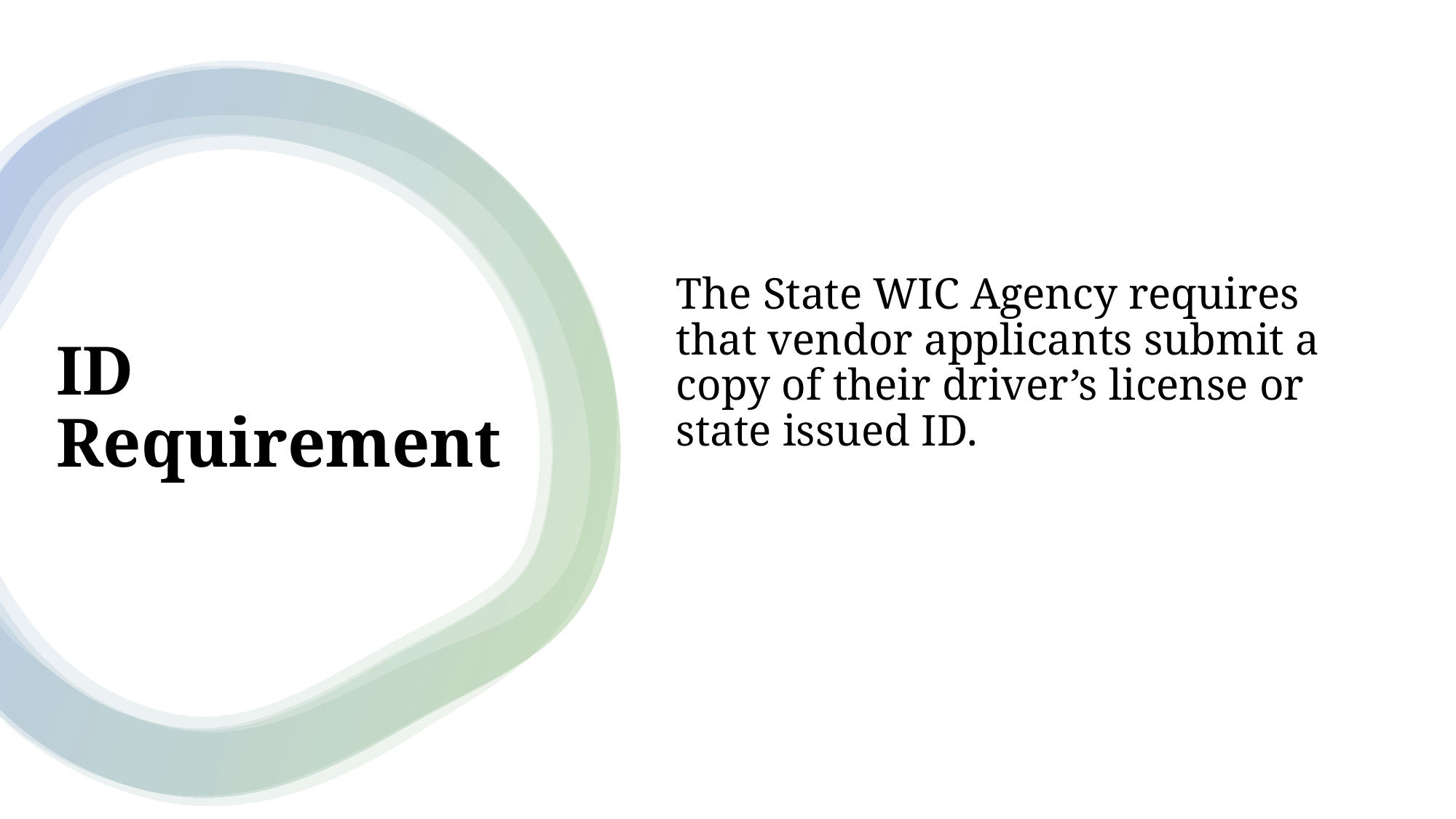

The State WIC Agency requires that vendor applicants submit a copy of their driver’s license or state issued ID.

# ID Requirement